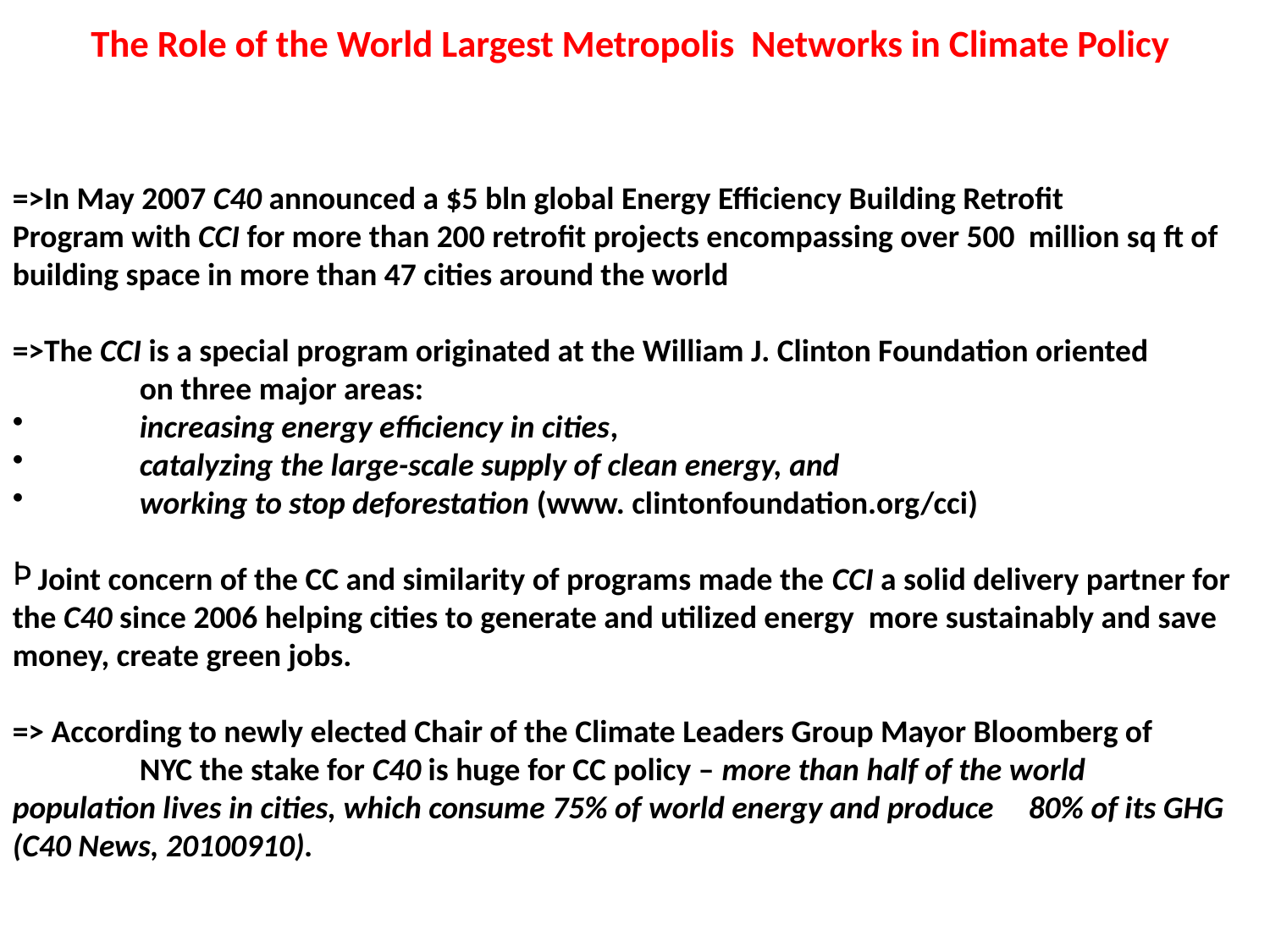

# The Role of the World Largest Metropolis  Networks in Climate Policy

=>In May 2007 C40 announced a $5 bln global Energy Efficiency Building Retrofit 	Program with CCI for more than 200 retrofit projects encompassing over 500 	million sq ft of building space in more than 47 cities around the world

=>The CCI is a special program originated at the William J. Clinton Foundation oriented 	on three major areas:
	increasing energy efficiency in cities,
	catalyzing the large-scale supply of clean energy, and
	working to stop deforestation (www. clintonfoundation.org/cci)

Joint concern of the CC and similarity of programs made the CCI a solid delivery partner for the C40 since 2006 helping cities to generate and utilized energy  more sustainably and save money, create green jobs.

=> According to newly elected Chair of the Climate Leaders Group Mayor Bloomberg of 	NYC the stake for C40 is huge for CC policy – more than half of the world 	population lives in cities, which consume 75% of world energy and produce 	80% of its GHG (C40 News, 20100910).